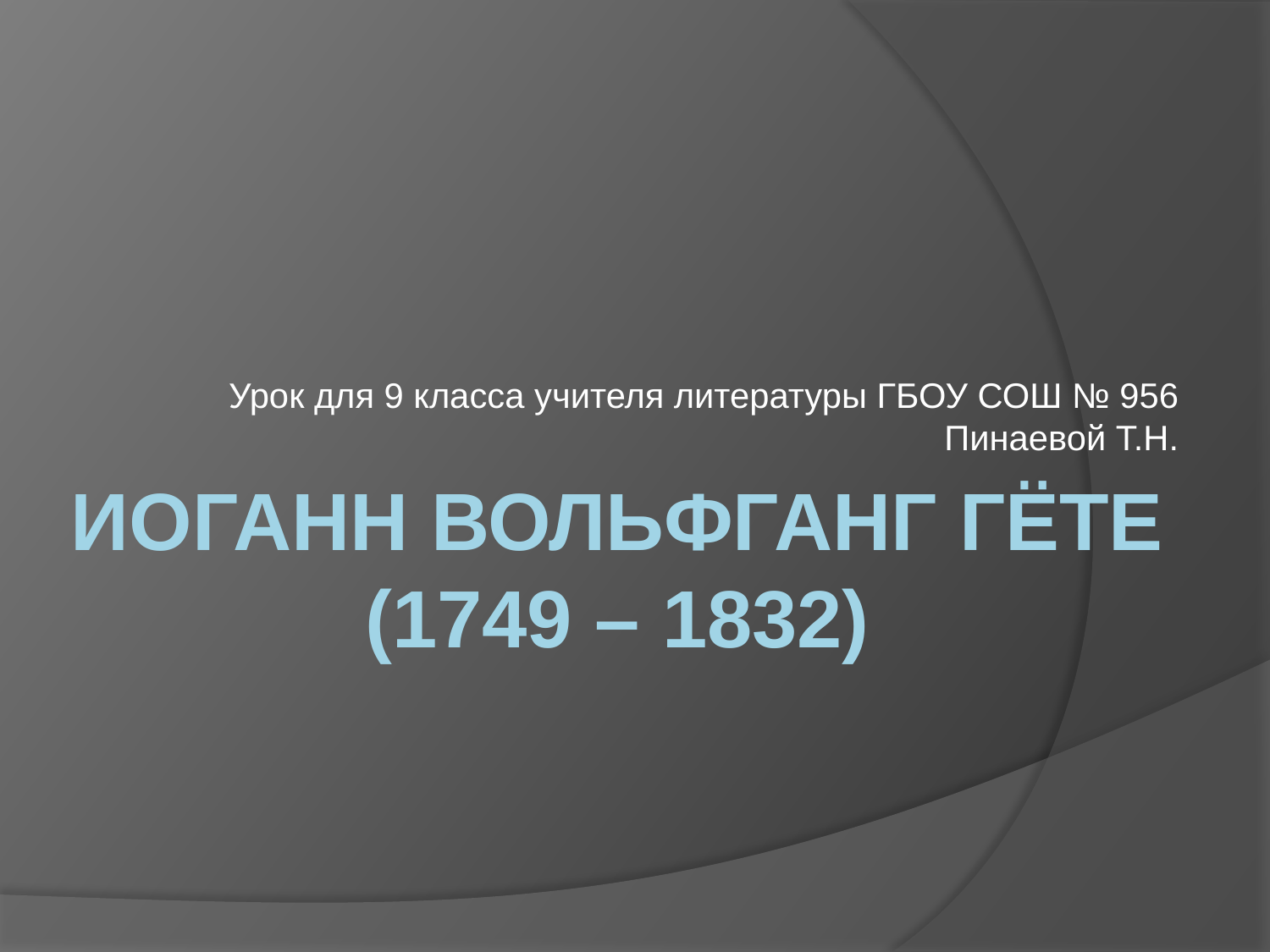

Урок для 9 класса учителя литературы ГБОУ СОШ № 956 Пинаевой Т.Н.
# Иоганн вольфганг гёте (1749 – 1832)